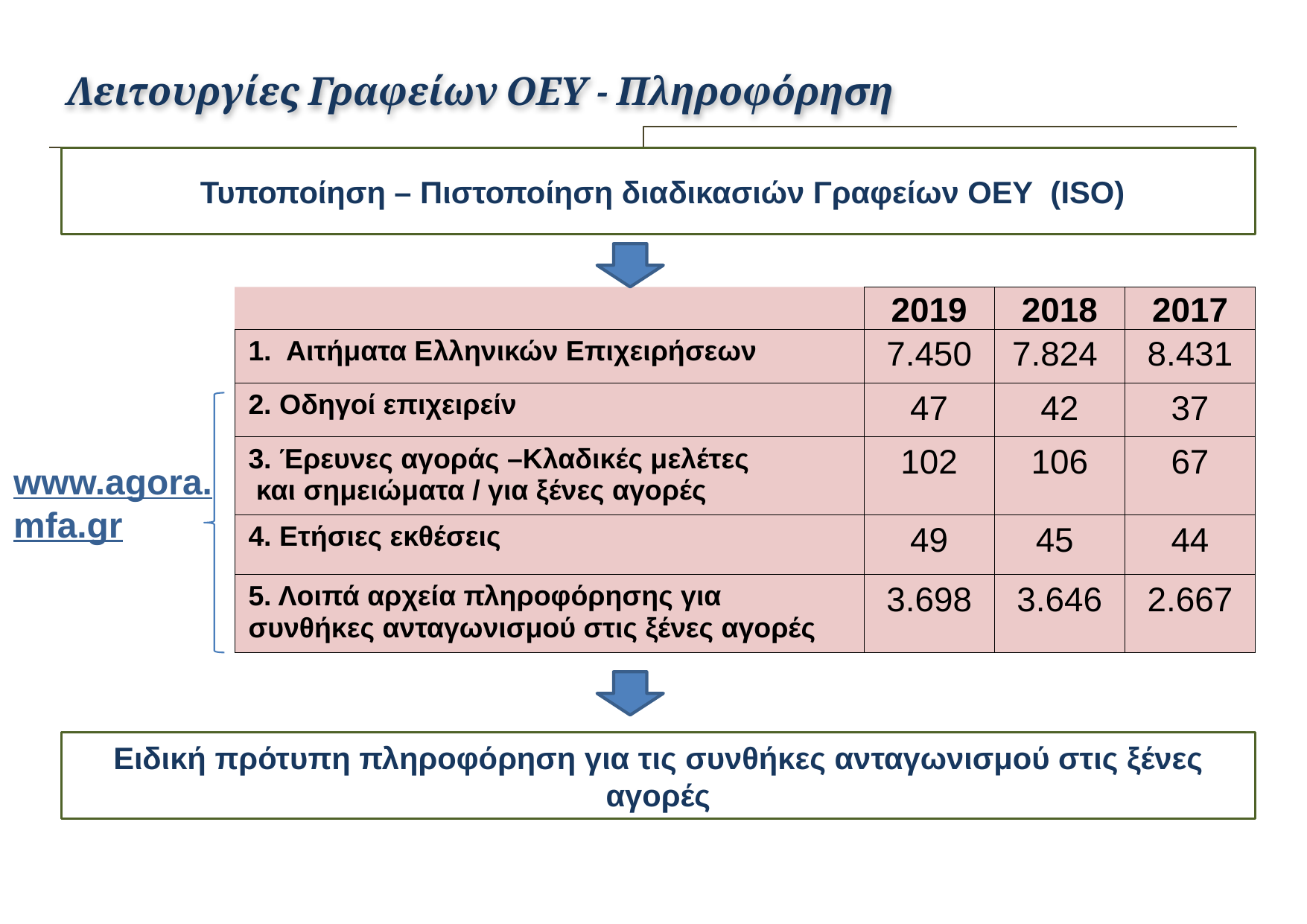

Λειτουργίες Γραφείων ΟΕΥ - Πληροφόρηση
 Τυποποίηση – Πιστοποίηση διαδικασιών Γραφείων ΟΕΥ  (ISO)

|  | 2019 | 2018 | 2017 |
| --- | --- | --- | --- |
| 1. Αιτήματα Ελληνικών Επιχειρήσεων | 7.450 | 7.824 | 8.431 |
| 2. Οδηγοί επιχειρείν | 47 | 42 | 37 |
| 3. Έρευνες αγοράς –Κλαδικές μελέτες και σημειώματα / για ξένες αγορές | 102 | 106 | 67 |
| 4. Ετήσιες εκθέσεις | 49 | 45 | 44 |
| 5. Λοιπά αρχεία πληροφόρησης για συνθήκες ανταγωνισμού στις ξένες αγορές | 3.698 | 3.646 | 2.667 |

www.agora.mfa.gr

Ειδική πρότυπη πληροφόρηση για τις συνθήκες ανταγωνισμού στις ξένες αγορές